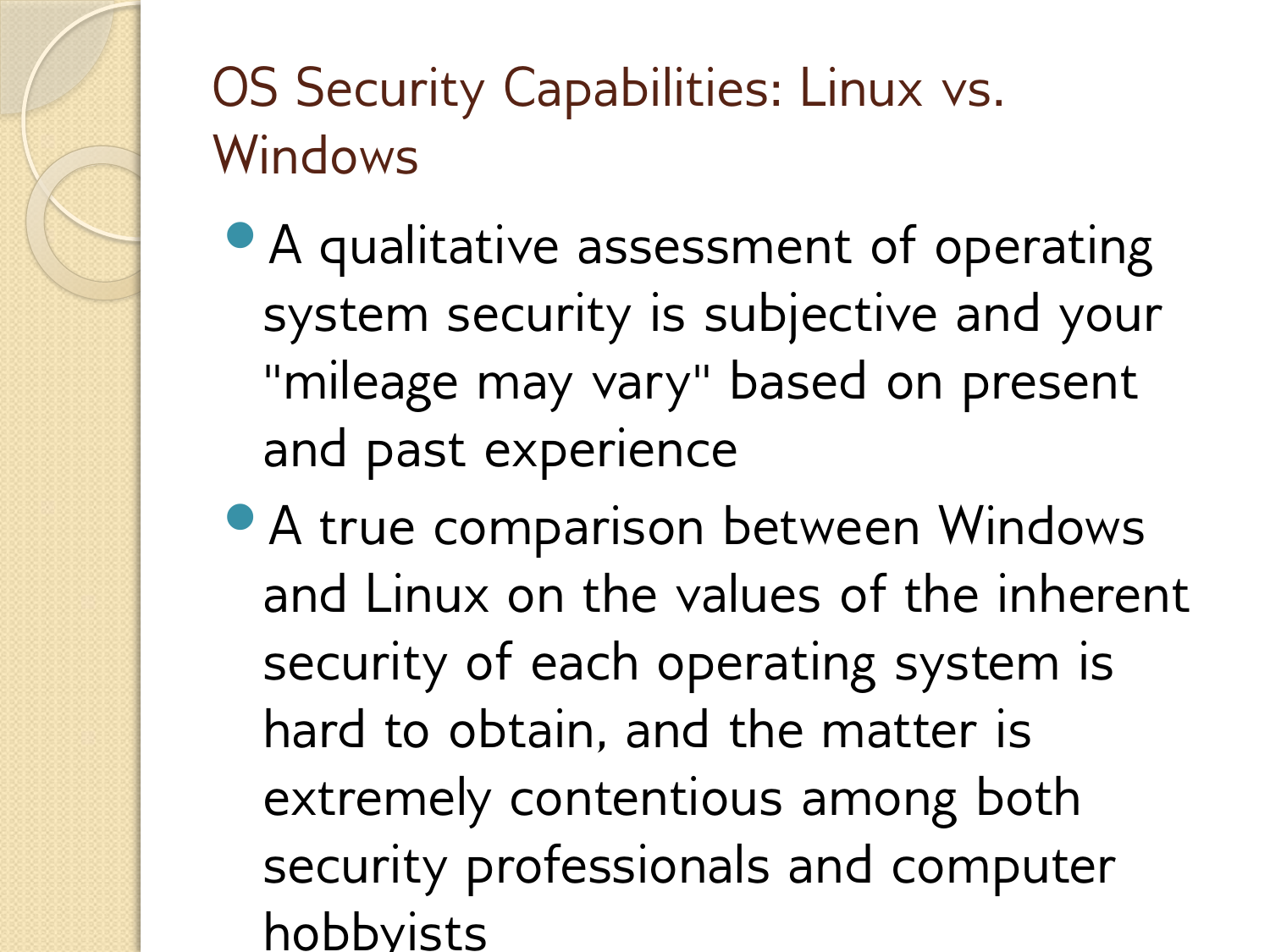

# OS Security Capabilities: Linux vs. Windows
A qualitative assessment of operating system security is subjective and your "mileage may vary" based on present and past experience
A true comparison between Windows and Linux on the values of the inherent security of each operating system is hard to obtain, and the matter is extremely contentious among both security professionals and computer hobbyists